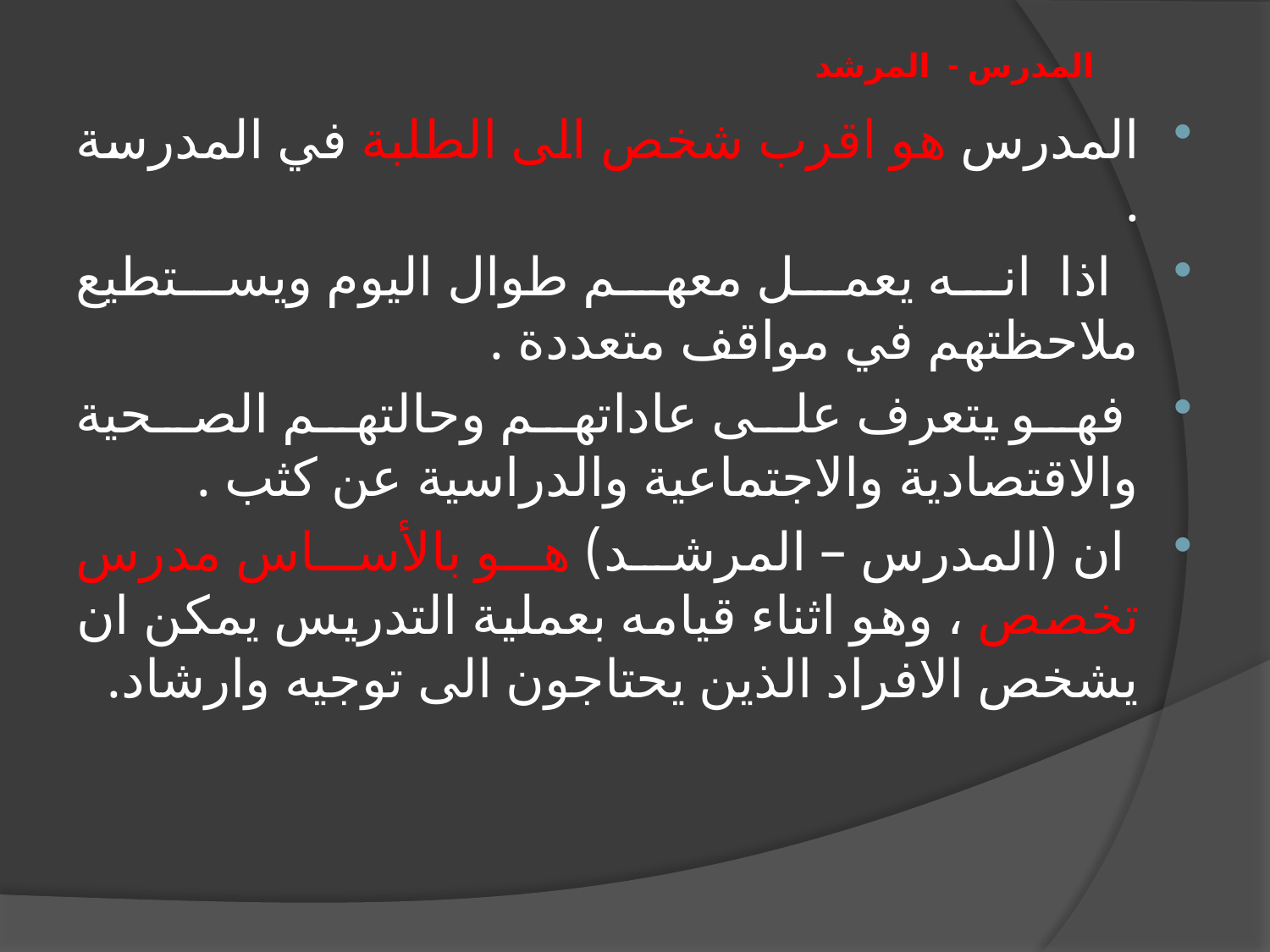

# المدرس -  المرشد
المدرس هو اقرب شخص الى الطلبة في المدرسة .
  اذا  انه يعمل معهم طوال اليوم ويستطيع ملاحظتهم في مواقف متعددة .
 فهو يتعرف على عاداتهم وحالتهم الصحية والاقتصادية والاجتماعية والدراسية عن كثب .
 ان (المدرس – المرشد) هو بالأساس مدرس تخصص ، وهو اثناء قيامه بعملية التدريس يمكن ان يشخص الافراد الذين يحتاجون الى توجيه وارشاد.